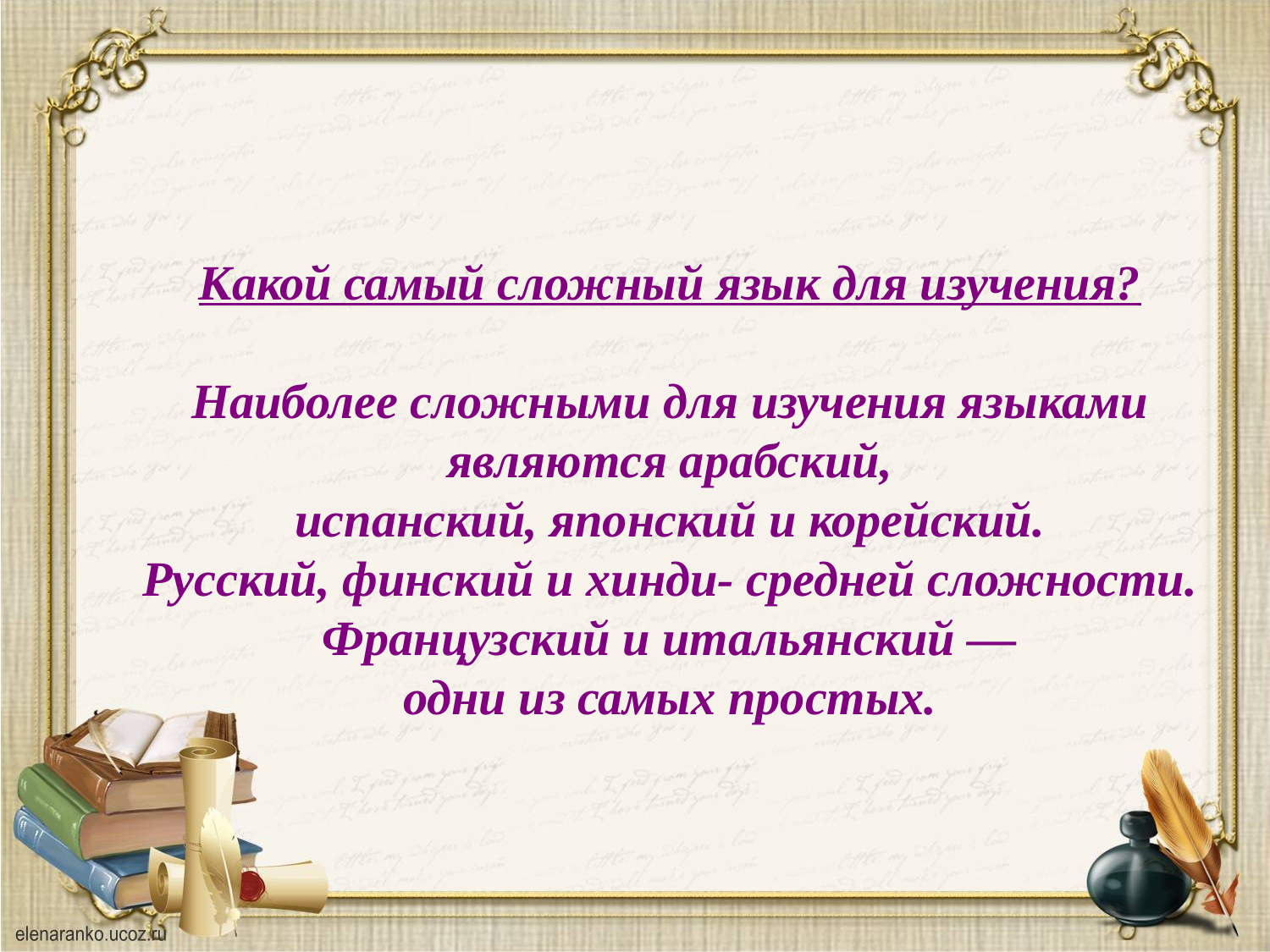

Какой самый сложный язык для изучения?
Наиболее сложными для изучения языками
являются арабский,
испанский, японский и корейский.
Русский, финский и хинди- средней сложности.
Французский и итальянский —
одни из самых простых.